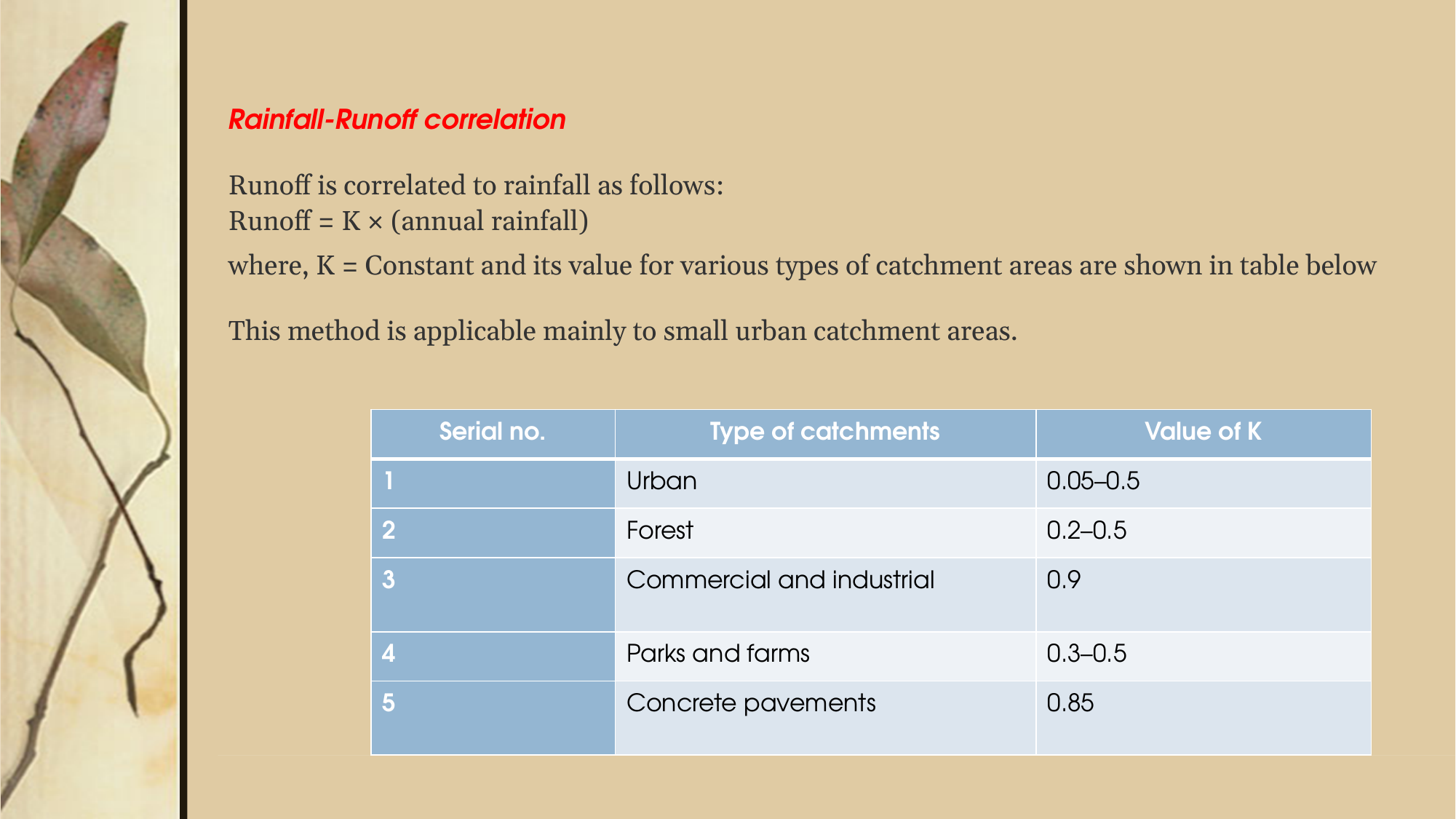

Rainfall-Runoff correlation

Runoff is correlated to rainfall as follows:
Runoff = K × (annual rainfall)
where, K = Constant and its value for various types of catchment areas are shown in table below

This method is applicable mainly to small urban catchment areas.

| Serial no. | Type of catchments | Value of K |
| --- | --- | --- |
| 1 | Urban | 0.05–0.5 |
| 2 | Forest | 0.2–0.5 |
| 3 | Commercial and industrial | 0.9 |
| 4 | Parks and farms | 0.3–0.5 |
| 5 | Concrete pavements | 0.85 |